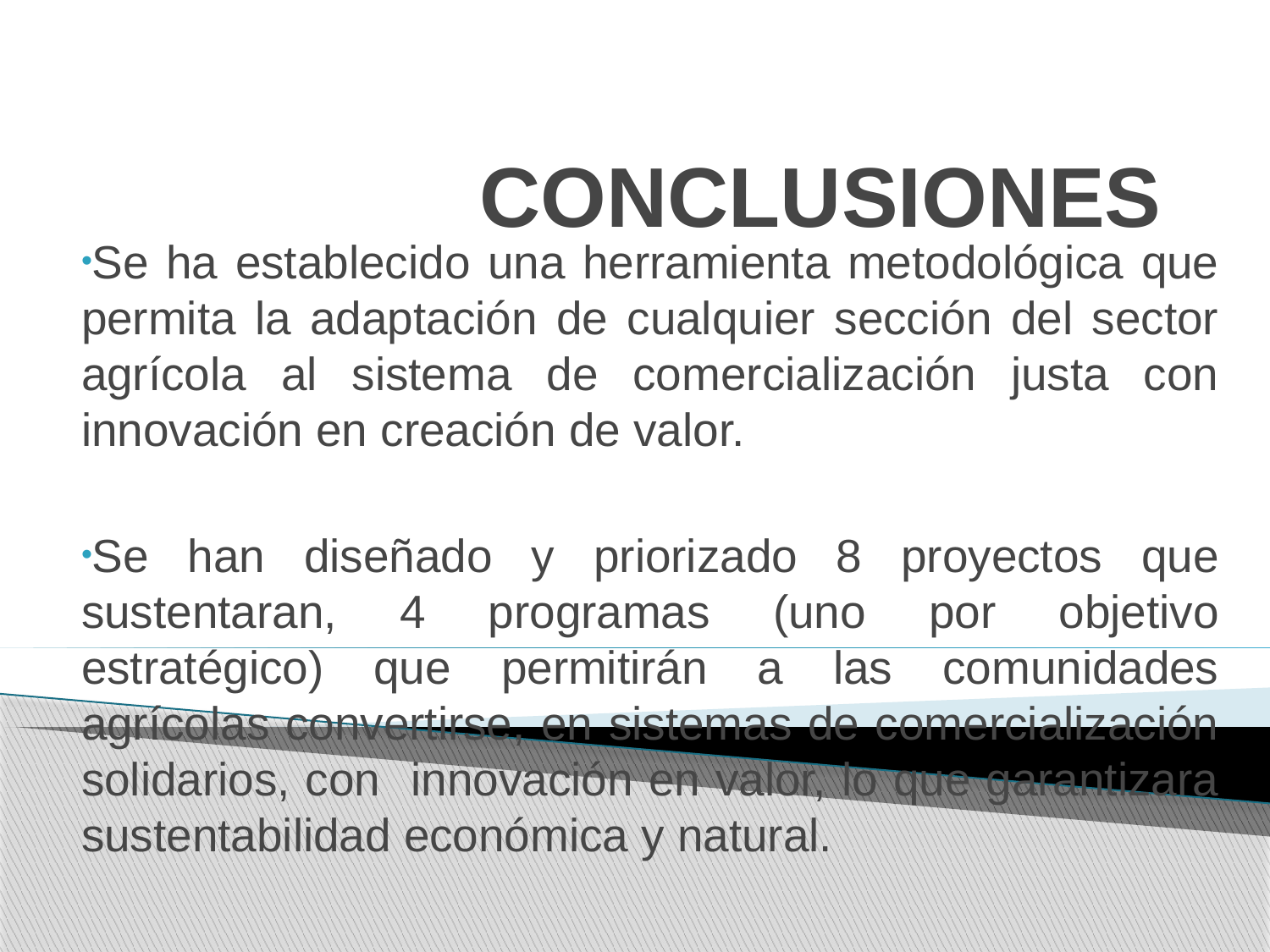

# CONCLUSIONES
Se ha establecido una herramienta metodológica que permita la adaptación de cualquier sección del sector agrícola al sistema de comercialización justa con innovación en creación de valor.

Se han diseñado y priorizado 8 proyectos que sustentaran, 4 programas (uno por objetivo estratégico) que permitirán a las comunidades agrícolas convertirse, en sistemas de comercialización solidarios, con  innovación en valor, lo que garantizara sustentabilidad económica y natural.